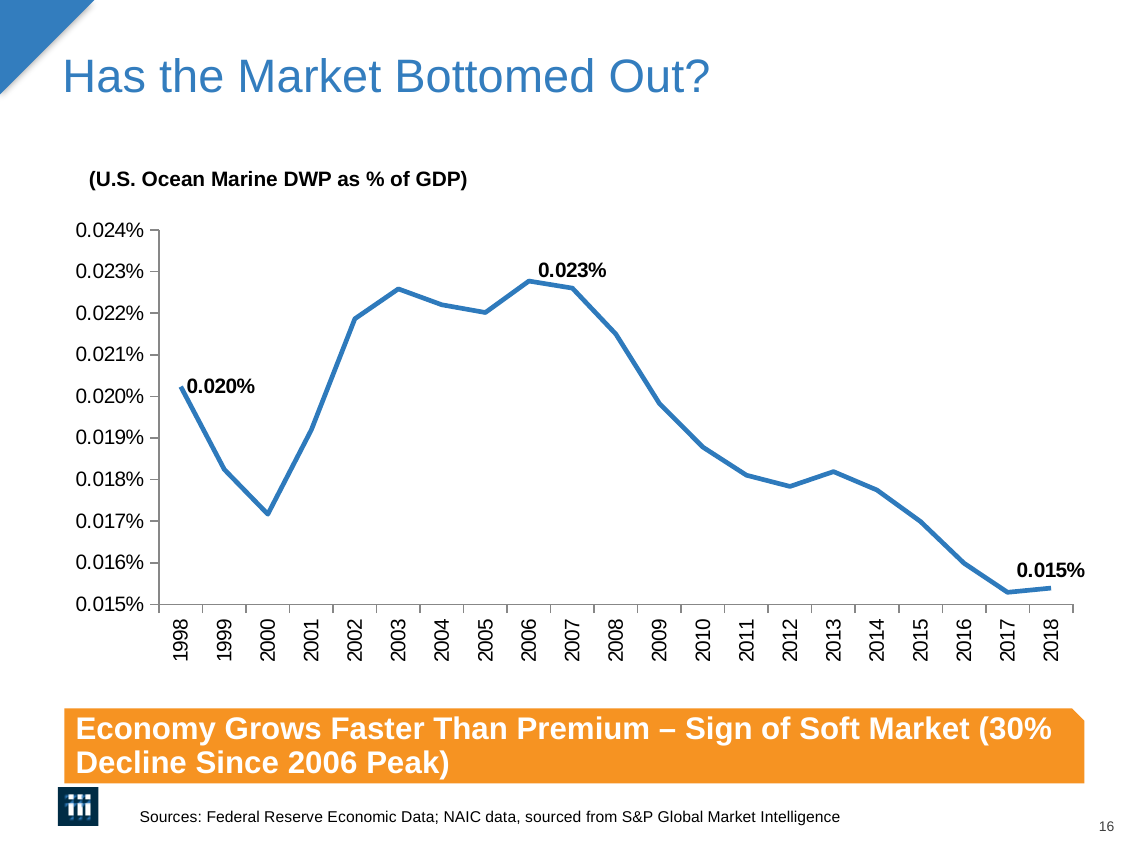

# Has the Market Bottomed Out?
(U.S. Ocean Marine DWP as % of GDP)

### Chart

| Category |  |
|---|---|
| 1998 | 0.00020234841016729155 |
| 1999 | 0.0001824406743565149 |
| 2000 | 0.00017167629927451245 |
| 2001 | 0.00019195577406339444 |
| 2002 | 0.00021867240776019147 |
| 2003 | 0.00022585519916955873 |
| 2004 | 0.00022203251983561698 |
| 2005 | 0.00022017851114516728 |
| 2006 | 0.00022773321821848157 |
| 2007 | 0.00022603575021040546 |
| 2008 | 0.0002149692383084305 |
| 2009 | 0.00019829769887844657 |
| 2010 | 0.00018778868536475194 |
| 2011 | 0.00018103849465034985 |
| 2012 | 0.00017834907538242907 |
| 2013 | 0.00018190682210723297 |
| 2014 | 0.00017747658038893042 |
| 2015 | 0.00016991187870508612 |
| 2016 | 0.00015988323226813004 |
| 2017 | 0.0001528871683066814 |
| 2018 | 0.00015391275487316064 |
Economy Grows Faster Than Premium – Sign of Soft Market (30% Decline Since 2006 Peak)
Sources: Federal Reserve Economic Data; NAIC data, sourced from S&P Global Market Intelligence